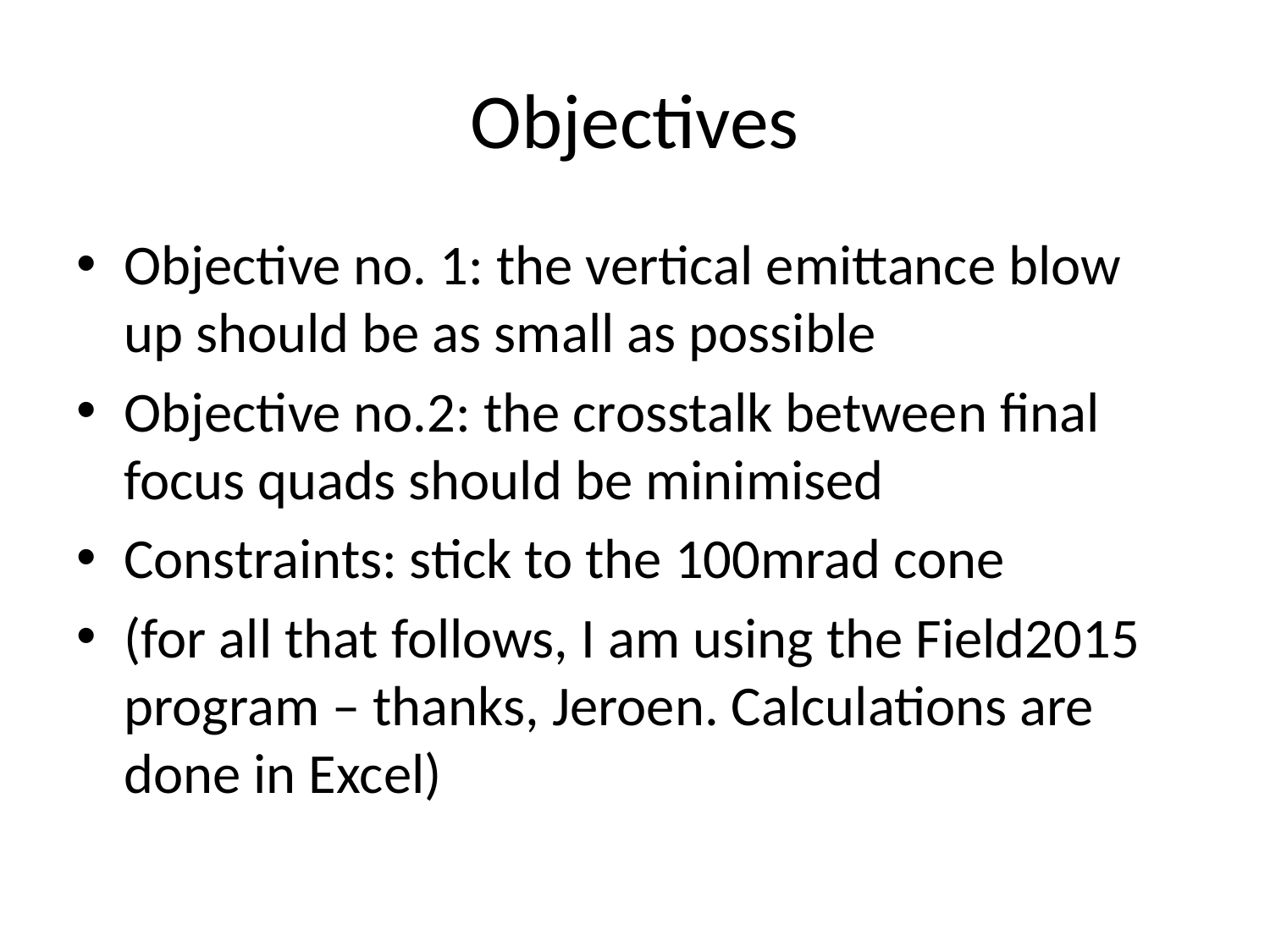

# Objectives
Objective no. 1: the vertical emittance blow up should be as small as possible
Objective no.2: the crosstalk between final focus quads should be minimised
Constraints: stick to the 100mrad cone
(for all that follows, I am using the Field2015 program – thanks, Jeroen. Calculations are done in Excel)